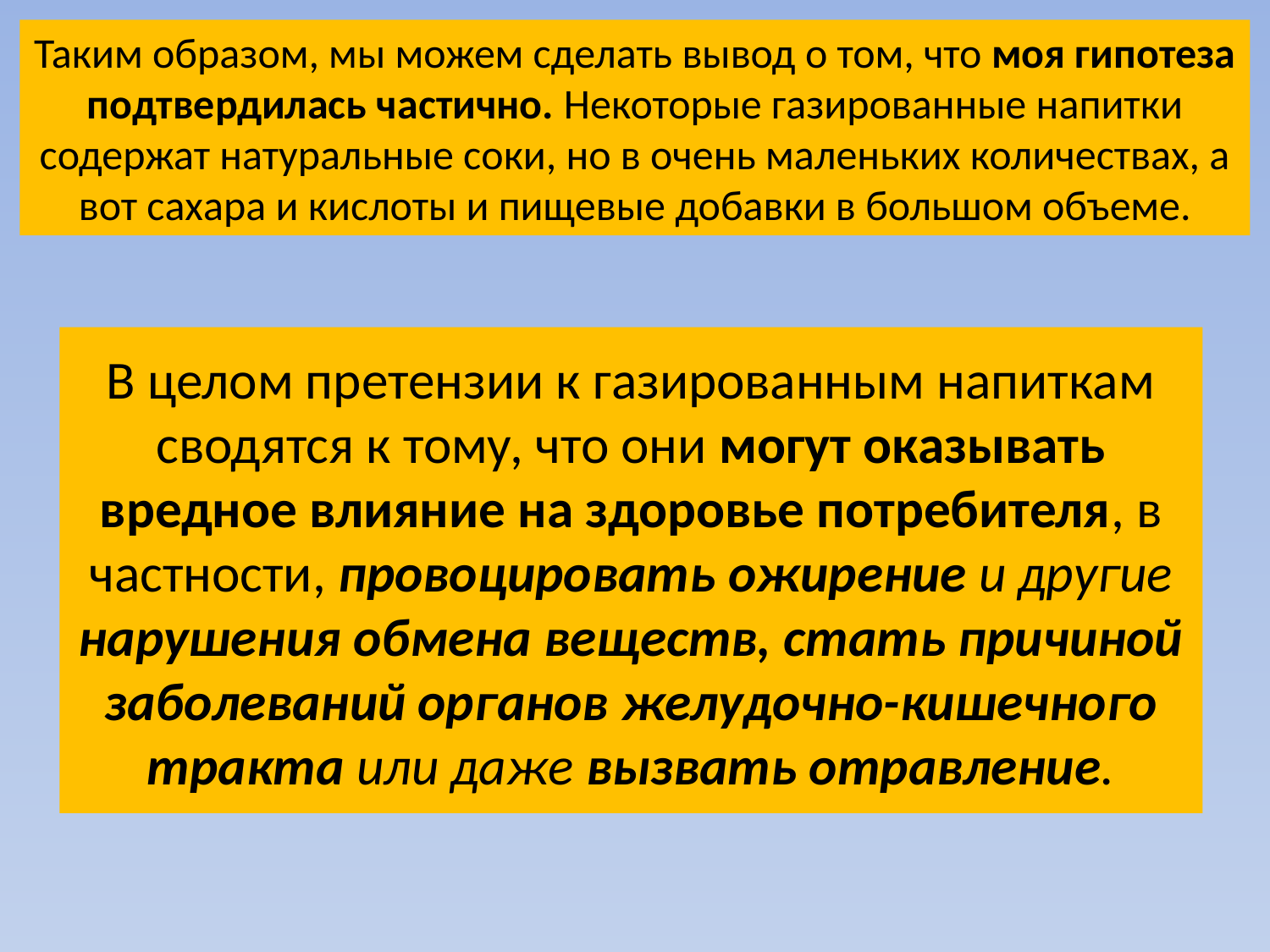

Таким образом, мы можем сделать вывод о том, что моя гипотеза подтвердилась частично. Некоторые газированные напитки содержат натуральные соки, но в очень маленьких количествах, а вот сахара и кислоты и пищевые добавки в большом объеме.
# В целом претензии к газированным напиткам сводятся к тому, что они могут оказывать вредное влияние на здоровье потребителя, в частности, провоцировать ожирение и другие нарушения обмена веществ, стать причиной заболеваний органов желудочно-кишечного тракта или даже вызвать отравление.